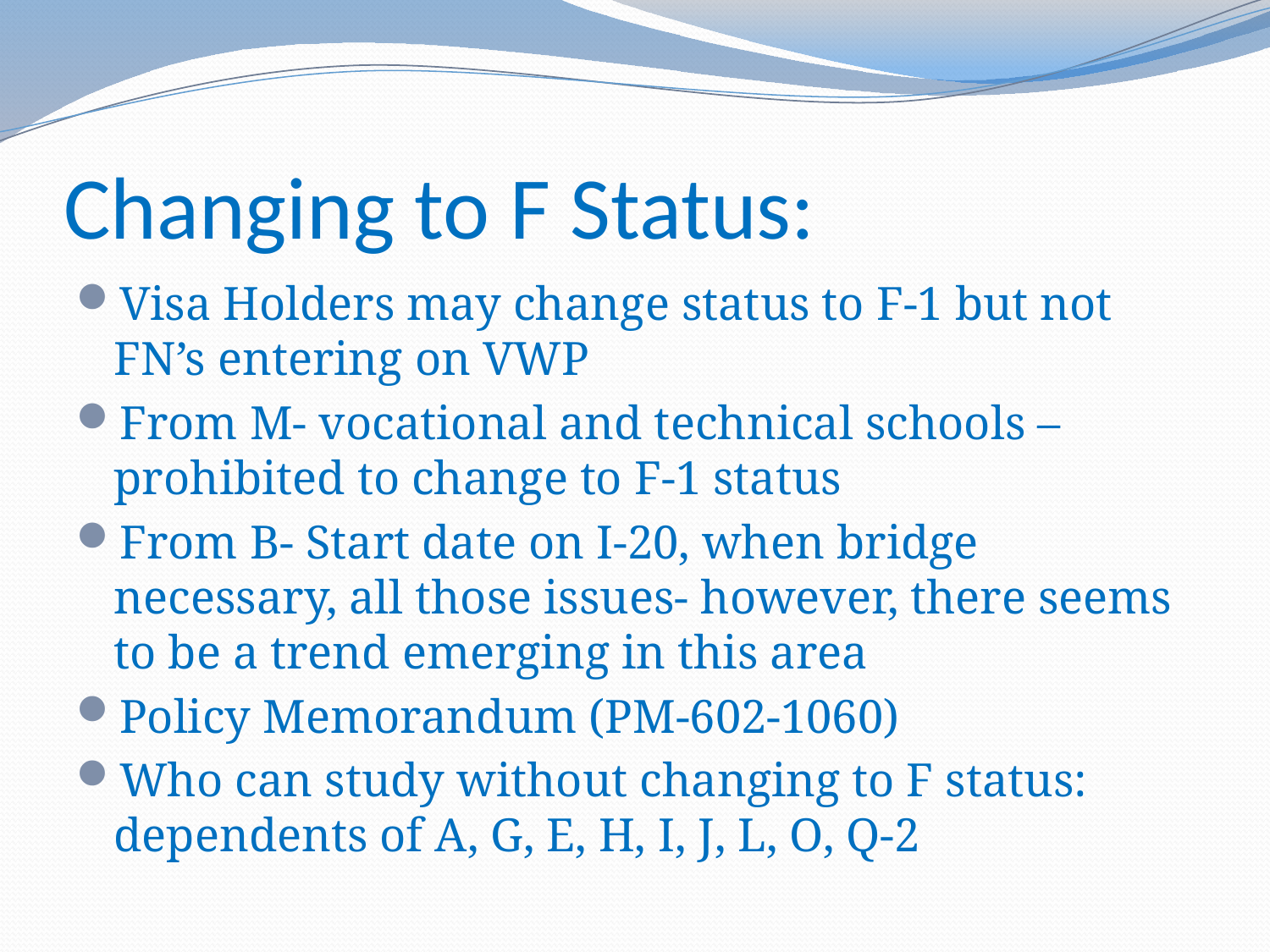

# Changing to F Status:
Visa Holders may change status to F-1 but not FN’s entering on VWP
From M- vocational and technical schools – prohibited to change to F-1 status
From B- Start date on I-20, when bridge necessary, all those issues- however, there seems to be a trend emerging in this area
Policy Memorandum (PM-602-1060)
Who can study without changing to F status: dependents of A, G, E, H, I, J, L, O, Q-2